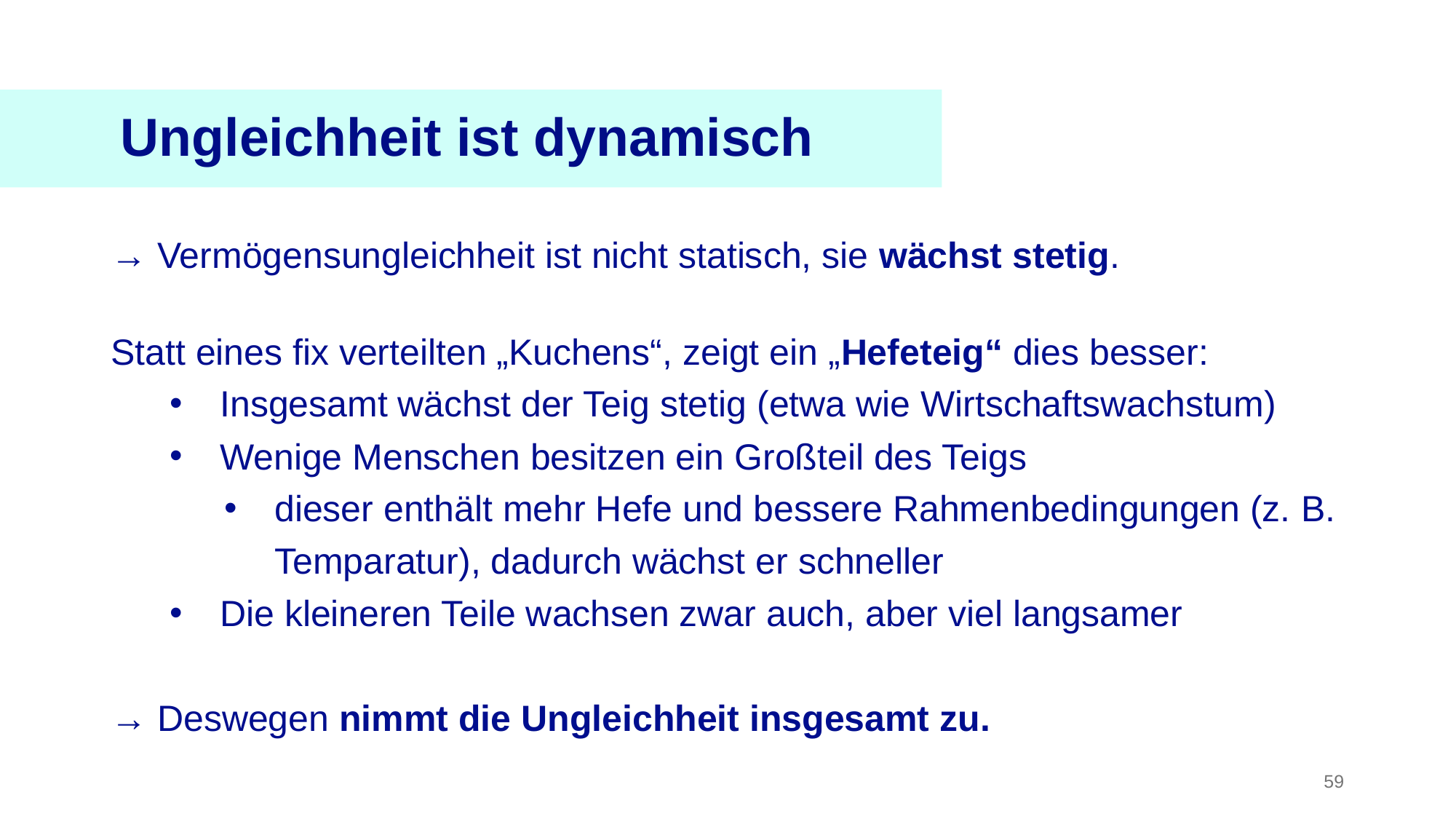

Ungleichheit ist dynamisch
→ Vermögensungleichheit ist nicht statisch, sie wächst stetig.
Statt eines fix verteilten „Kuchens“, zeigt ein „Hefeteig“ dies besser:
Insgesamt wächst der Teig stetig (etwa wie Wirtschaftswachstum)
Wenige Menschen besitzen ein Großteil des Teigs
dieser enthält mehr Hefe und bessere Rahmenbedingungen (z. B. Temparatur), dadurch wächst er schneller
Die kleineren Teile wachsen zwar auch, aber viel langsamer

→ Deswegen nimmt die Ungleichheit insgesamt zu.